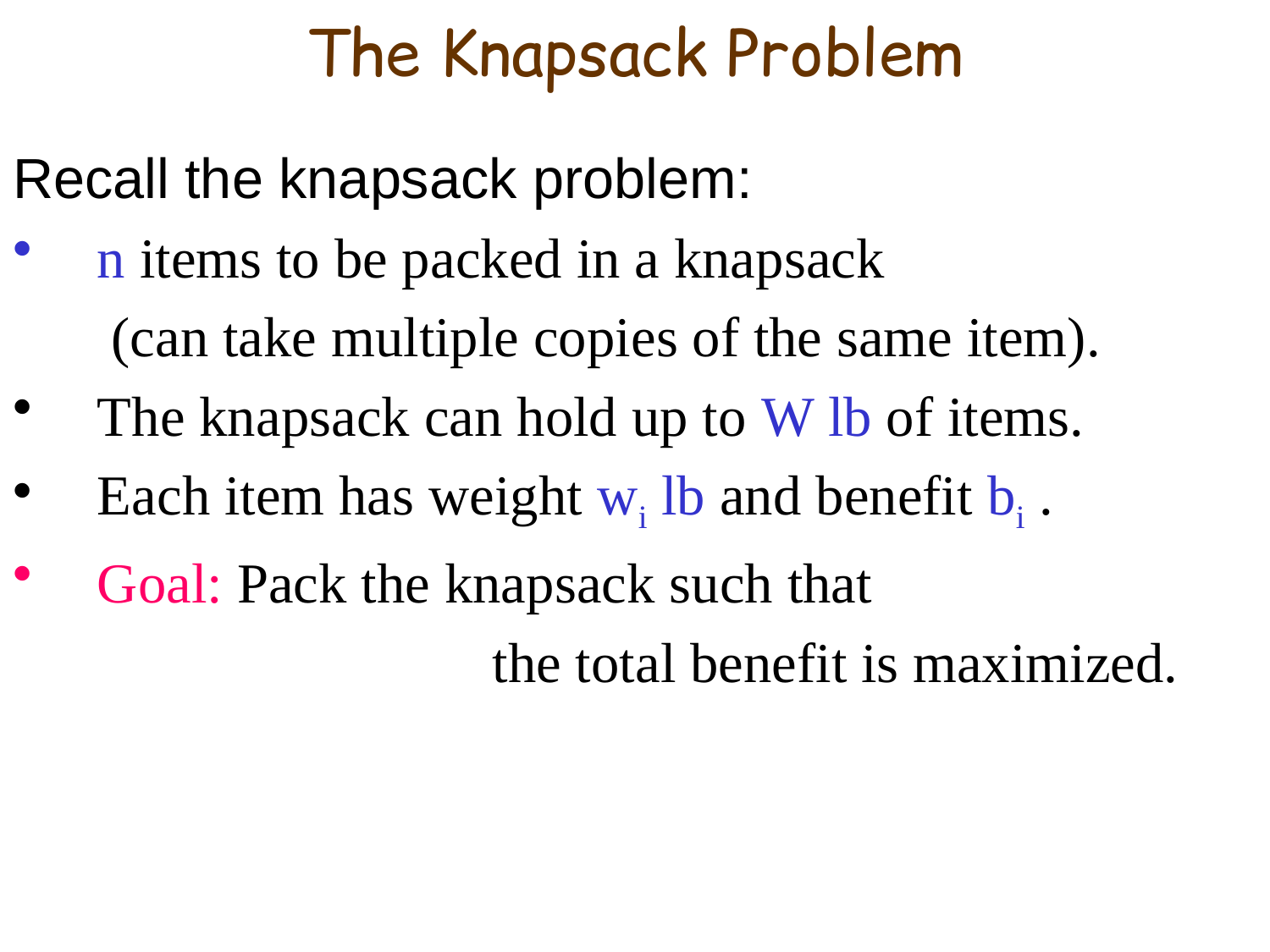

# The Knapsack Problem
Recall the knapsack problem:
n items to be packed in a knapsack
	 (can take multiple copies of the same item).
The knapsack can hold up to W lb of items.
Each item has weight wi lb and benefit bi .
Goal: Pack the knapsack such that
				 the total benefit is maximized.